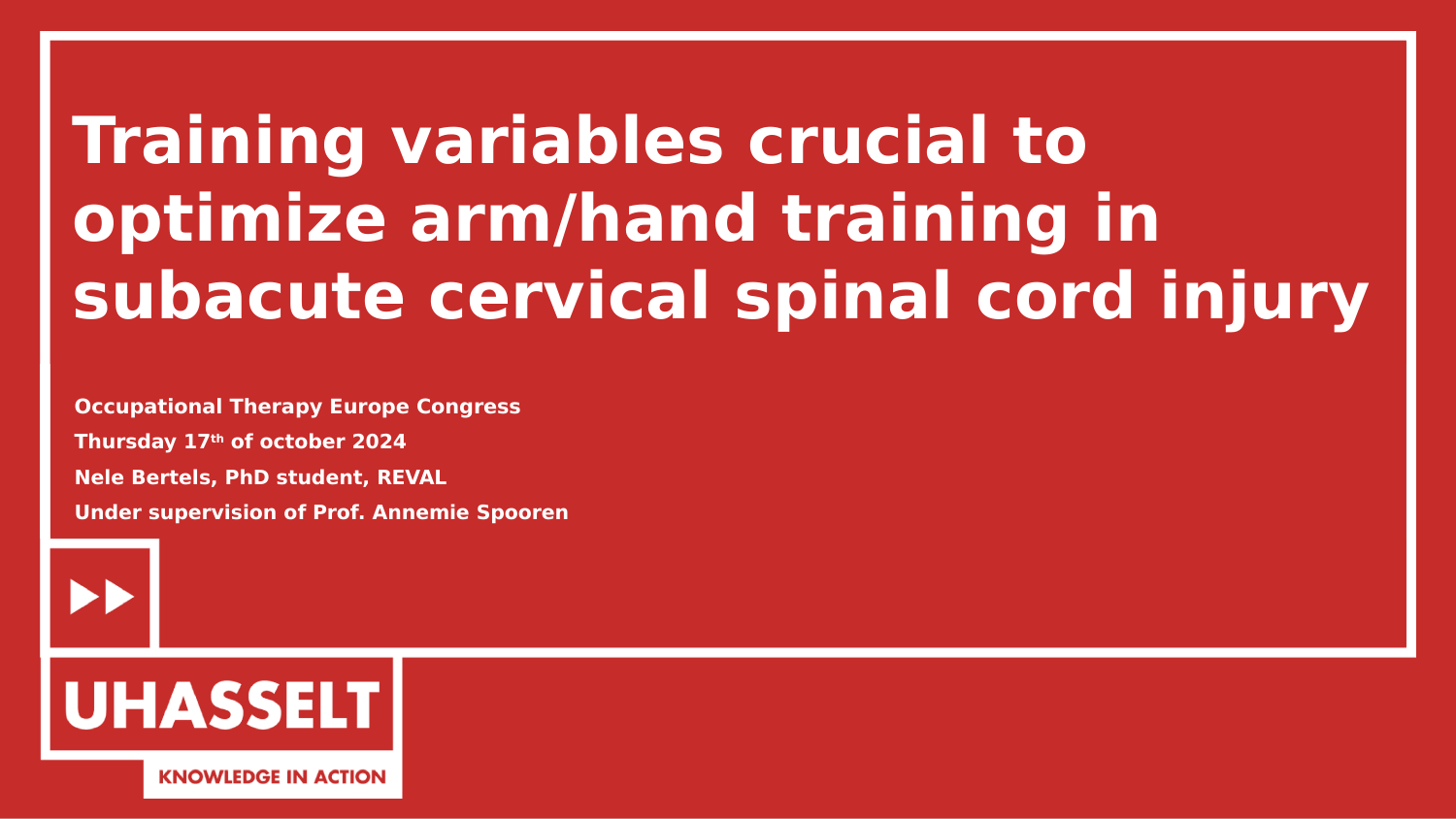

# Training variables crucial to optimize arm/hand training in subacute cervical spinal cord injury

Occupational Therapy Europe Congress
Thursday 17th of october 2024
Nele Bertels, PhD student, REVAL
Under supervision of Prof. Annemie Spooren